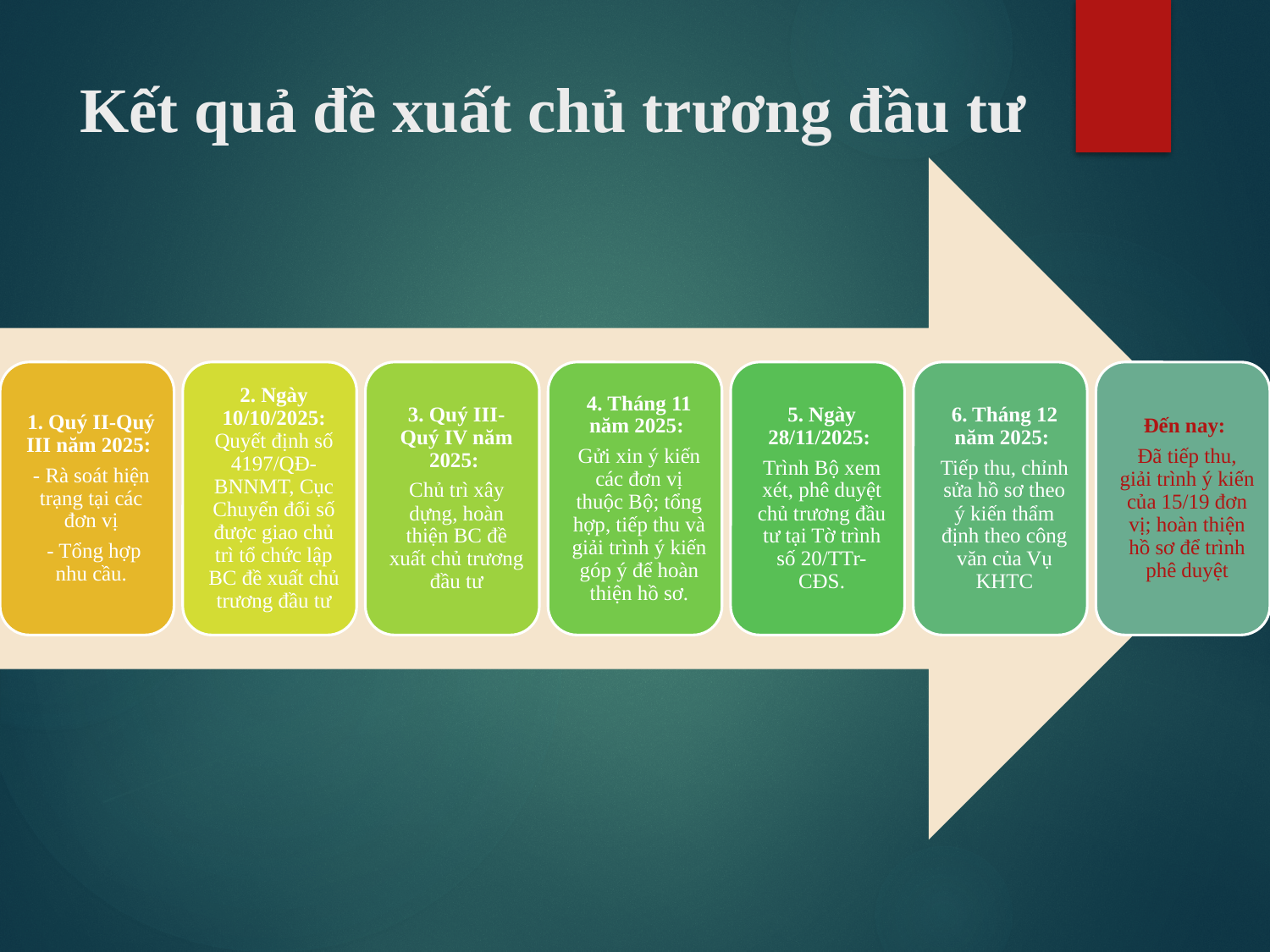

# Kết quả đề xuất chủ trương đầu tư
1. Quý II-Quý III năm 2025:
- Rà soát hiện trạng tại các đơn vị
 - Tổng hợp nhu cầu.
2. Ngày 10/10/2025: Quyết định số 4197/QĐ-BNNMT, Cục Chuyển đổi số được giao chủ trì tổ chức lập BC đề xuất chủ trương đầu tư
3. Quý III-Quý IV năm 2025:
Chủ trì xây dựng, hoàn thiện BC đề xuất chủ trương đầu tư
4. Tháng 11 năm 2025:
Gửi xin ý kiến các đơn vị thuộc Bộ; tổng hợp, tiếp thu và giải trình ý kiến góp ý để hoàn thiện hồ sơ.
5. Ngày 28/11/2025:
Trình Bộ xem xét, phê duyệt chủ trương đầu tư tại Tờ trình số 20/TTr-CĐS.
6. Tháng 12 năm 2025:
Tiếp thu, chỉnh sửa hồ sơ theo ý kiến thẩm định theo công văn của Vụ KHTC
Đến nay:
Đã tiếp thu, giải trình ý kiến của 15/19 đơn vị; hoàn thiện hồ sơ để trình phê duyệt